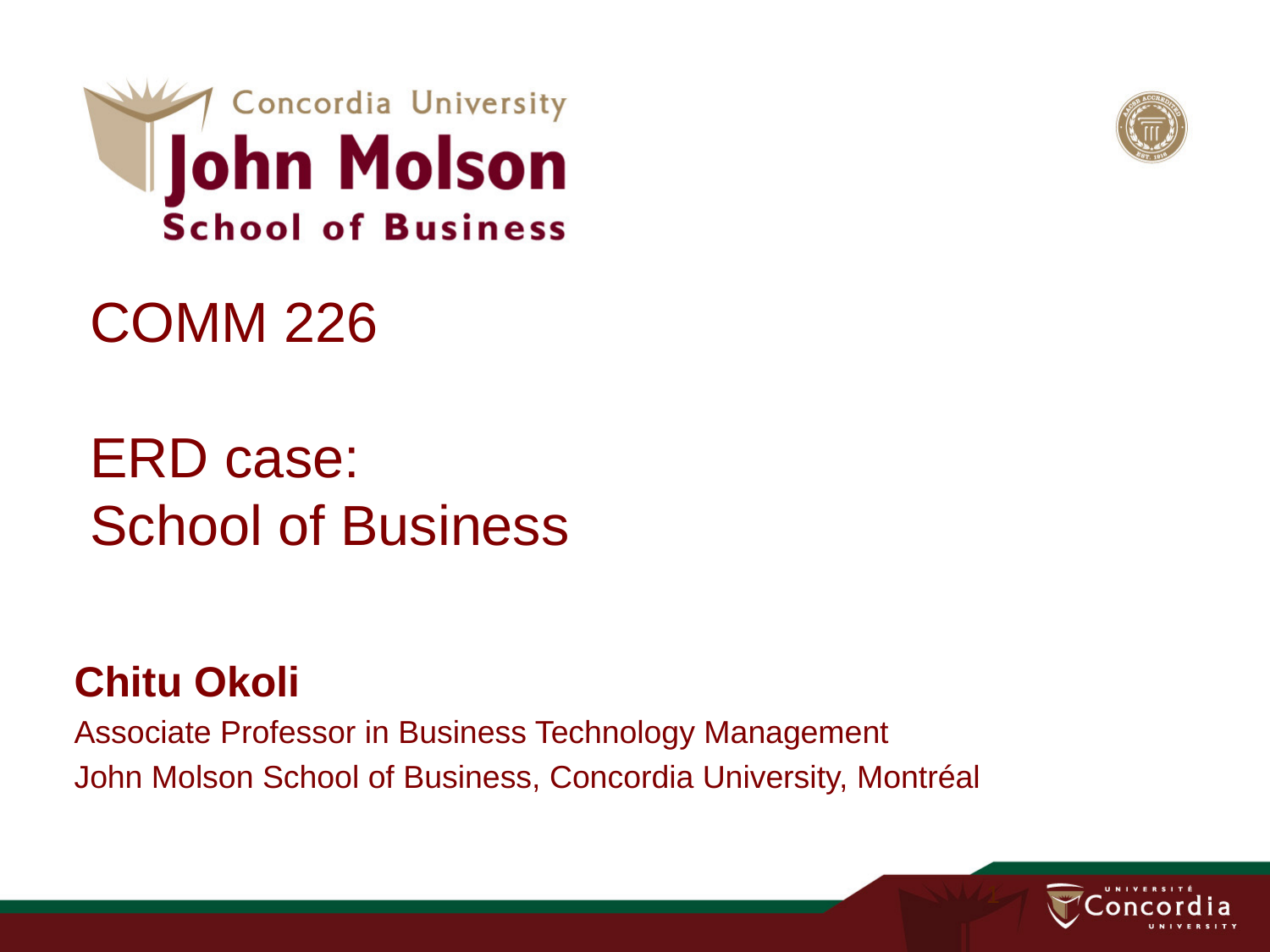

# COMM 226 ERD case: School of Business
Chitu Okoli
Associate Professor in Business Technology Management
John Molson School of Business, Concordia University, Montréal
1